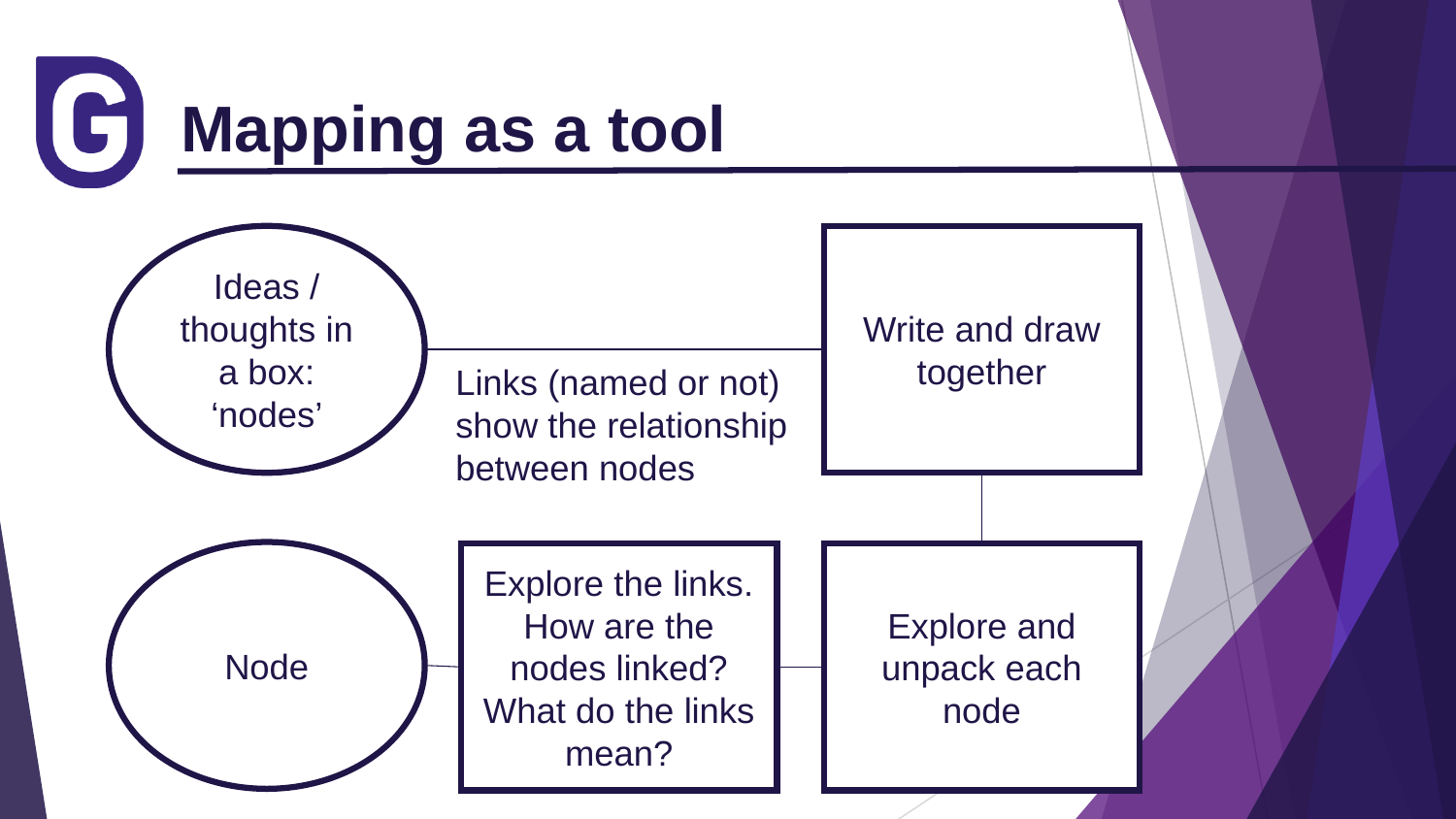

# Mapping as a tool
Ideas / thoughts in a box: ‘nodes’
Write and draw together
Links (named or not)  show the relationship between nodes
Node
Explore the links.
How are the nodes linked?
What do the links mean?
Explore and unpack each node